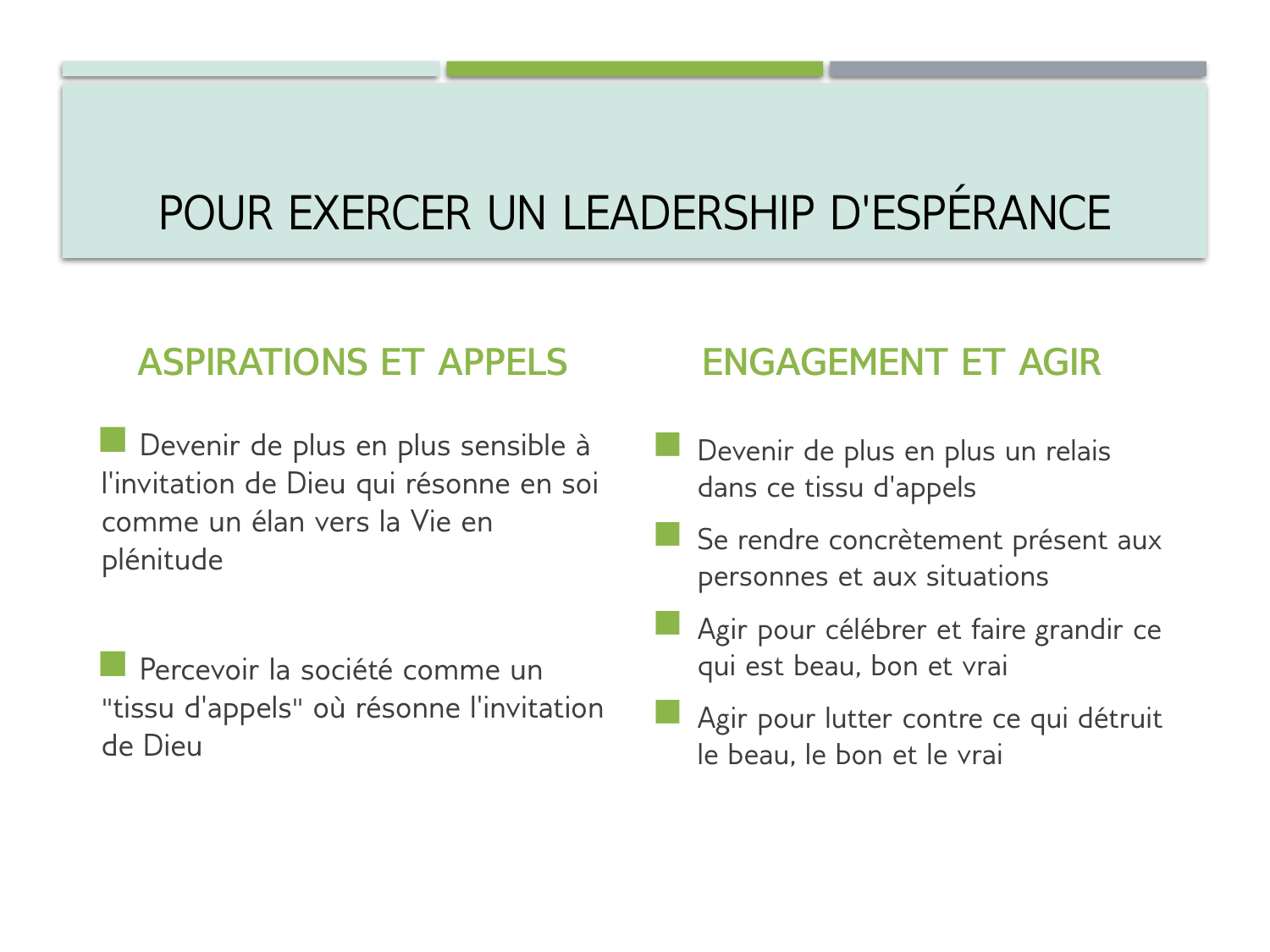

# Pour exercer un leadership d'espérance
ASPIRATIONS ET APPELS
ENGAGEMENT ET AGIR

Devenir de plus en plus un relais dans ce tissu d'appels
Se rendre concrètement présent aux personnes et aux situations
Agir pour célébrer et faire grandir ce qui est beau, bon et vrai
Agir pour lutter contre ce qui détruit le beau, le bon et le vrai
 Devenir de plus en plus sensible à l'invitation de Dieu qui résonne en soi comme un élan vers la Vie en plénitude

 Percevoir la société comme un "tissu d'appels" où résonne l'invitation de Dieu